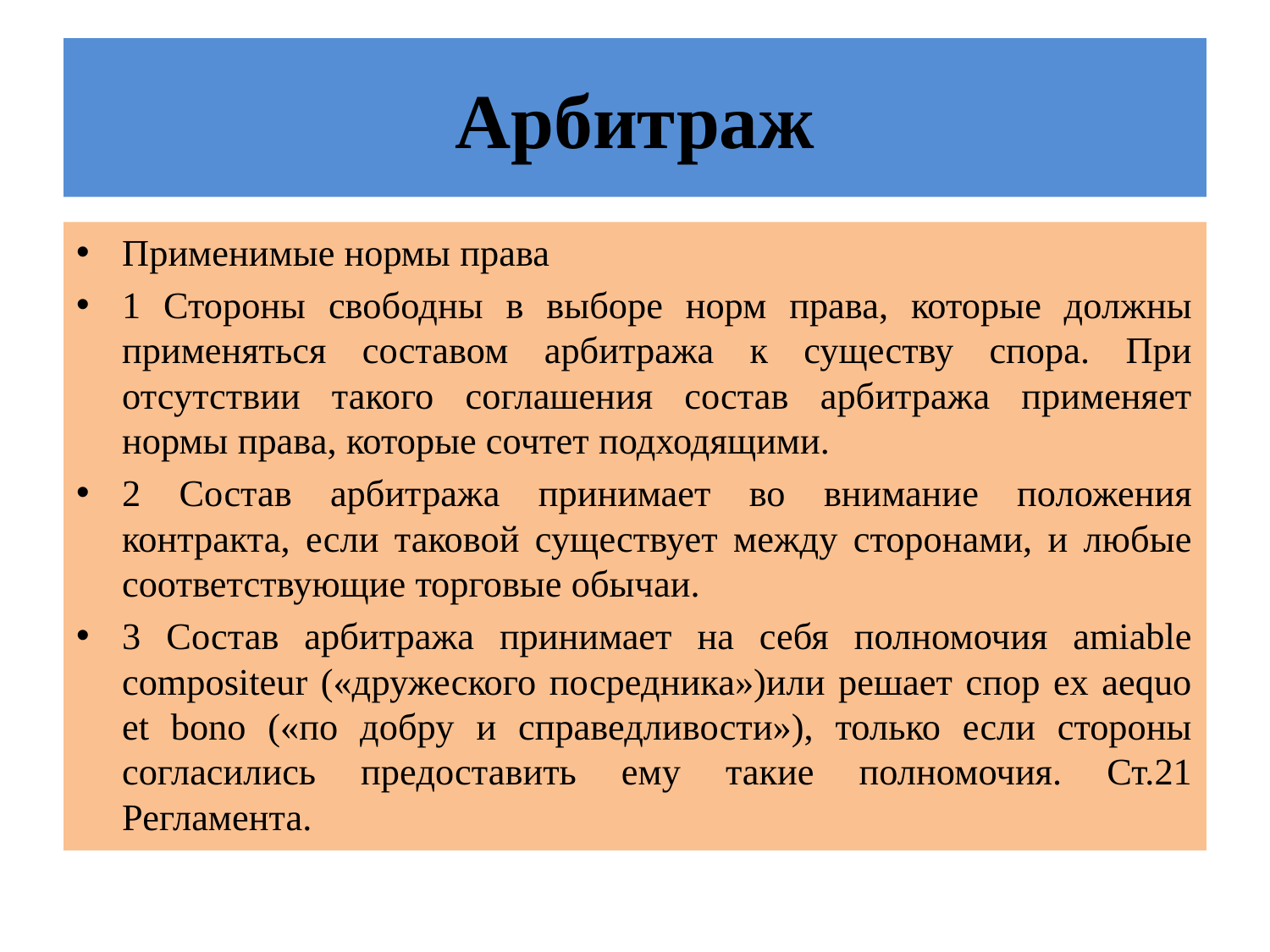

# Арбитраж
Применимые нормы права
1 Стороны свободны в выборе норм права, которые должны применяться составом арбитража к существу спора. При отсутствии такого соглашения состав арбитража применяет нормы права, которые сочтет подходящими.
2 Состав арбитража принимает во внимание положения контракта, если таковой существует между сторонами, и любые соответствующие торговые обычаи.
3 Состав арбитража принимает на себя полномочия amiable compositeur («дружеского посредника»)или решает спор ex aequo et bono («по добру и справедливости»), только если стороны согласились предоставить ему такие полномочия. Ст.21 Регламента.